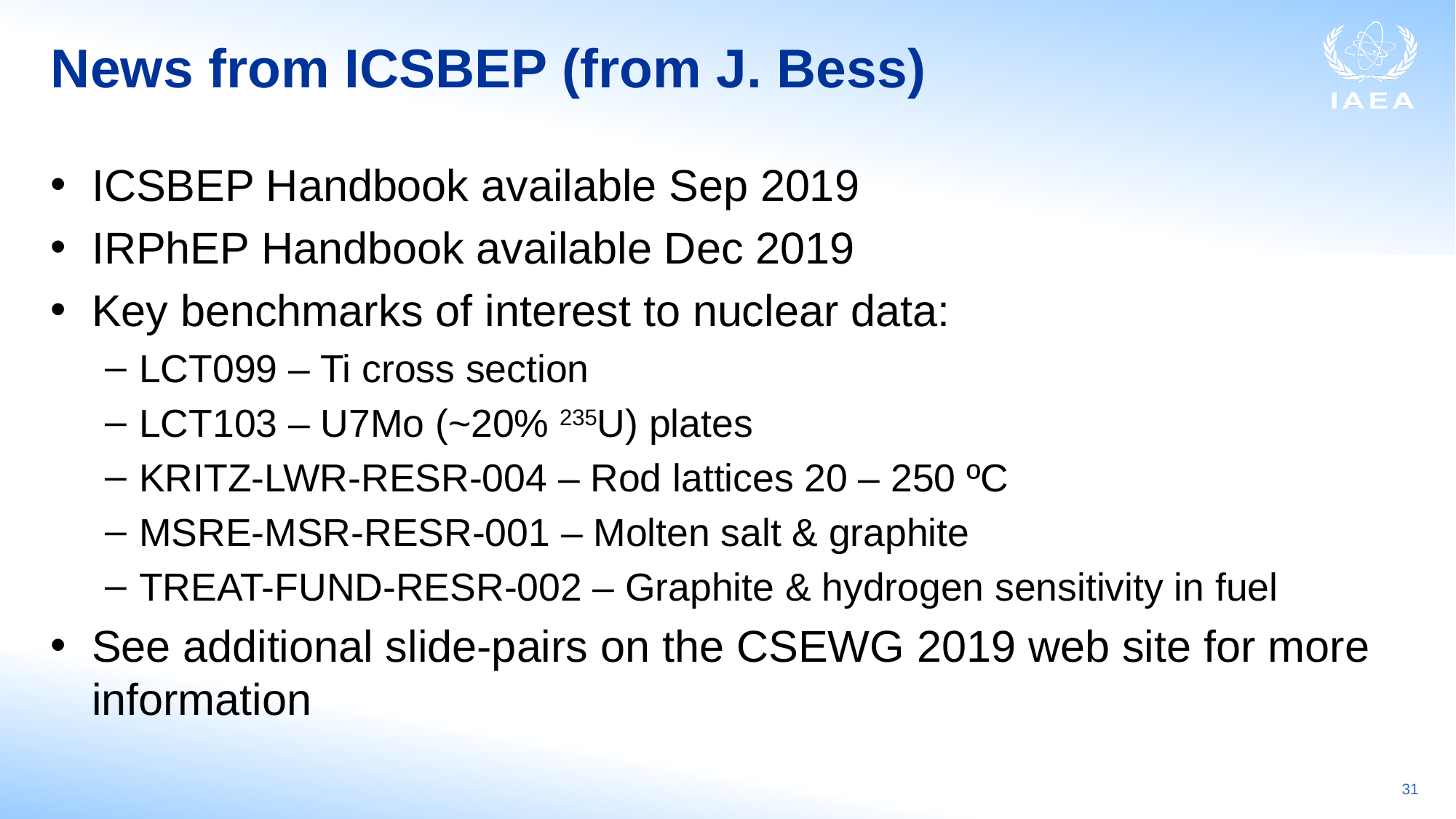

# News from ICSBEP (from J. Bess)
ICSBEP Handbook available Sep 2019
IRPhEP Handbook available Dec 2019
Key benchmarks of interest to nuclear data:
LCT099 – Ti cross section
LCT103 – U7Mo (~20% 235U) plates
KRITZ-LWR-RESR-004 – Rod lattices 20 – 250 ºC
MSRE-MSR-RESR-001 – Molten salt & graphite
TREAT-FUND-RESR-002 – Graphite & hydrogen sensitivity in fuel
See additional slide-pairs on the CSEWG 2019 web site for more information
31